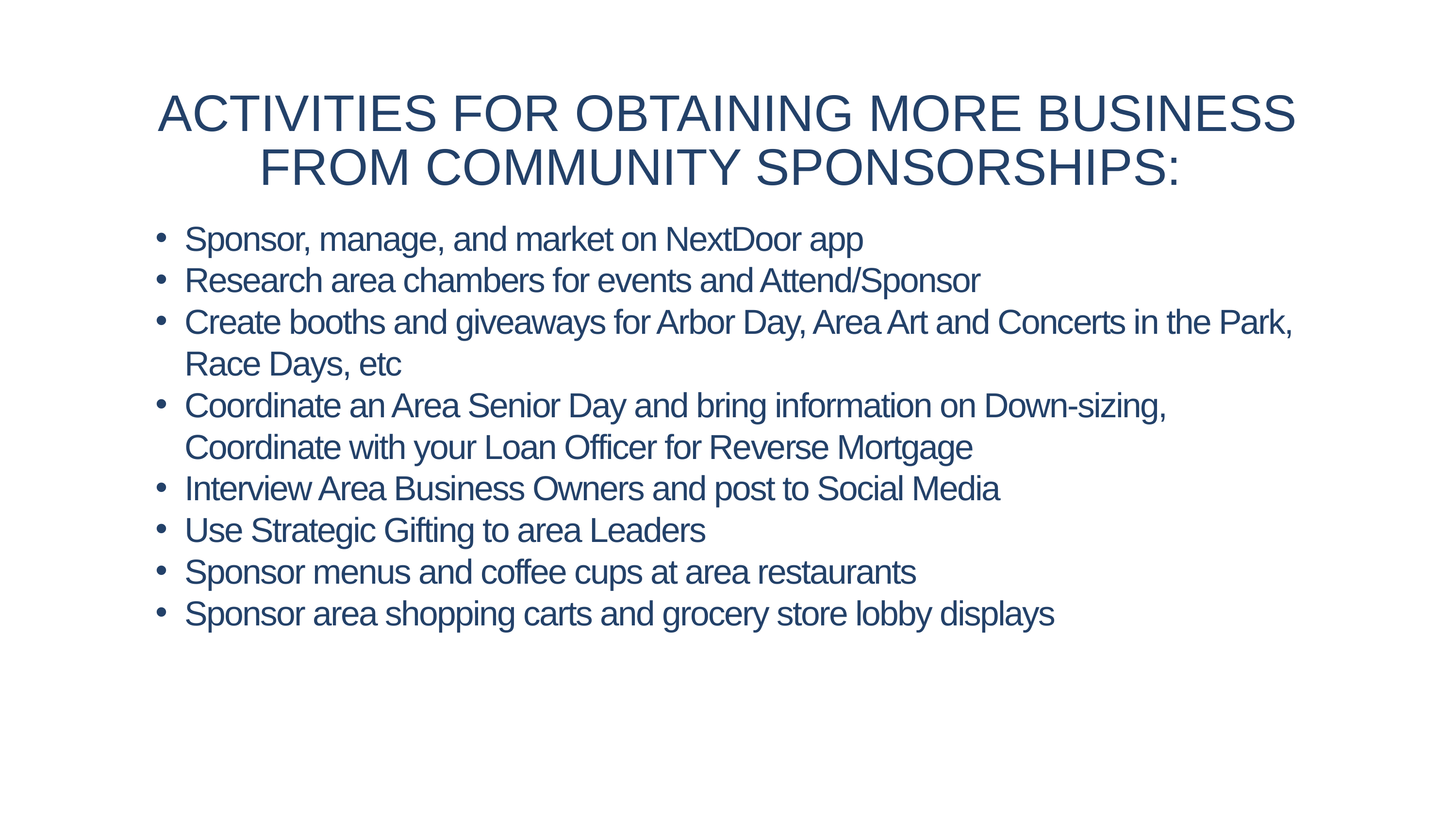

ACTIVITIES FOR OBTAINING MORE BUSINESS FROM COMMUNITY SPONSORSHIPS:
Sponsor, manage, and market on NextDoor app
Research area chambers for events and Attend/Sponsor
Create booths and giveaways for Arbor Day, Area Art and Concerts in the Park, Race Days, etc
Coordinate an Area Senior Day and bring information on Down-sizing, Coordinate with your Loan Officer for Reverse Mortgage
Interview Area Business Owners and post to Social Media
Use Strategic Gifting to area Leaders
Sponsor menus and coffee cups at area restaurants
Sponsor area shopping carts and grocery store lobby displays